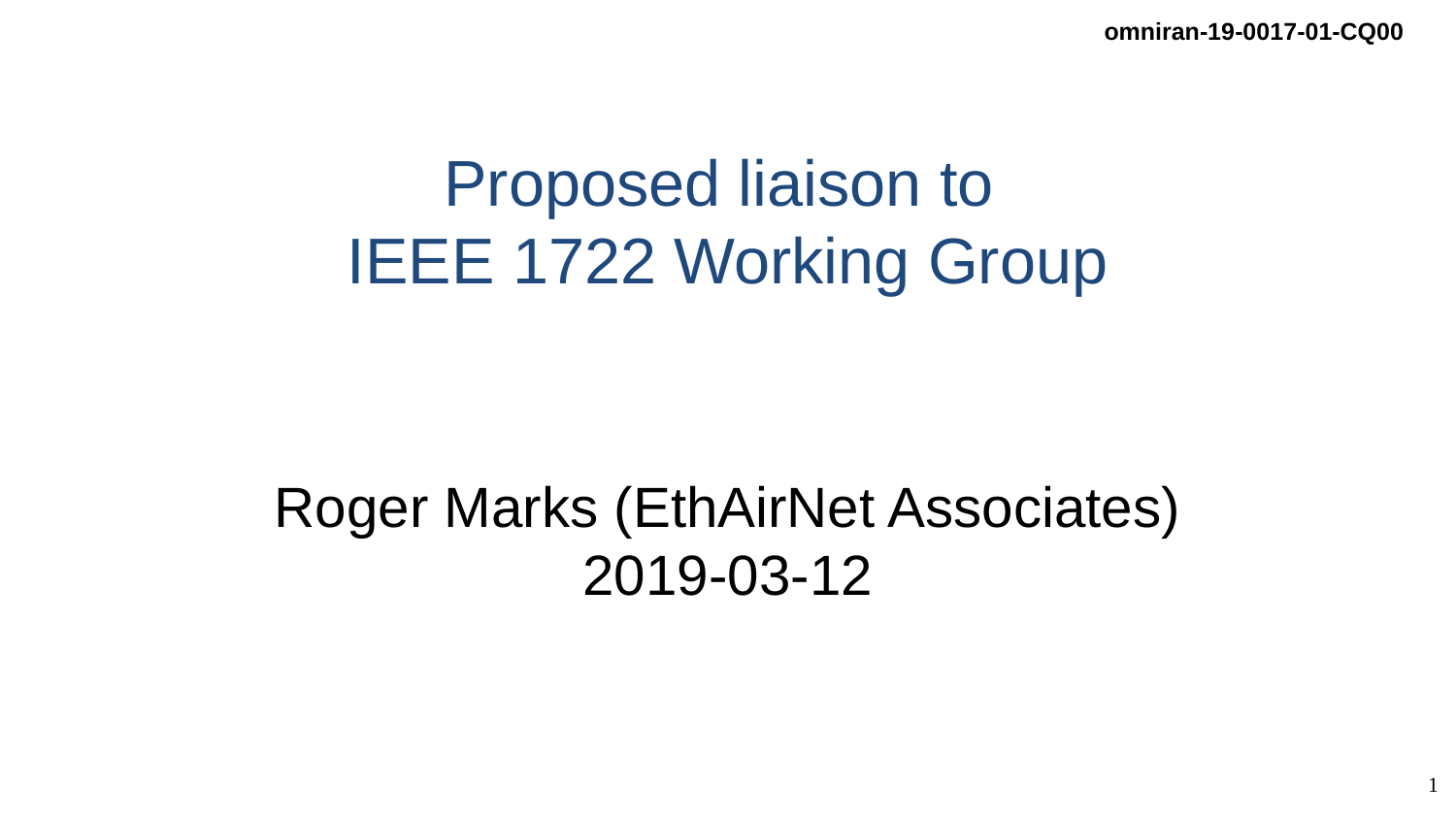

# Proposed liaison to IEEE 1722 Working Group
Roger Marks (EthAirNet Associates)
2019-03-12